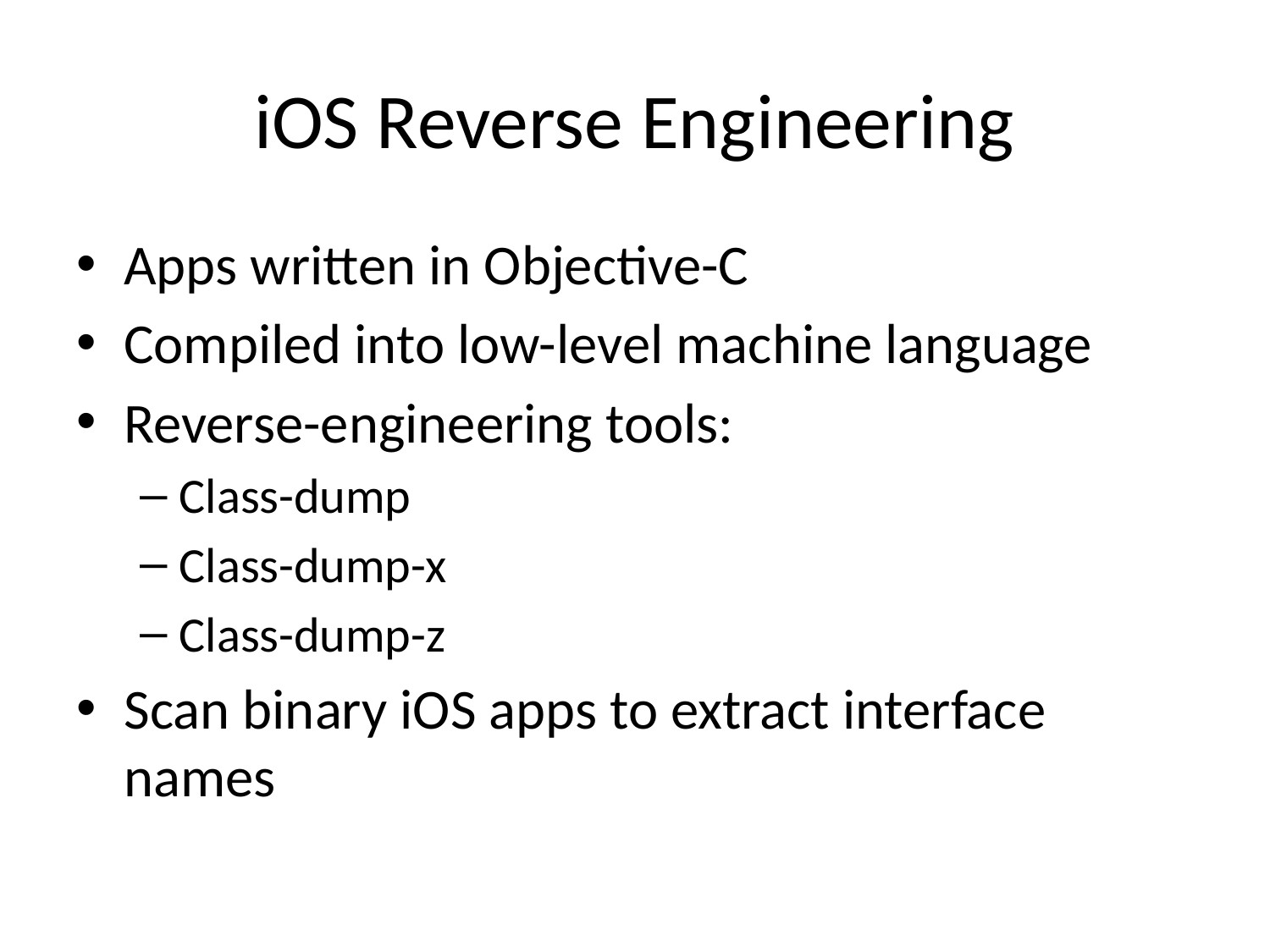

# iOS Reverse Engineering
Apps written in Objective-C
Compiled into low-level machine language
Reverse-engineering tools:
Class-dump
Class-dump-x
Class-dump-z
Scan binary iOS apps to extract interface names